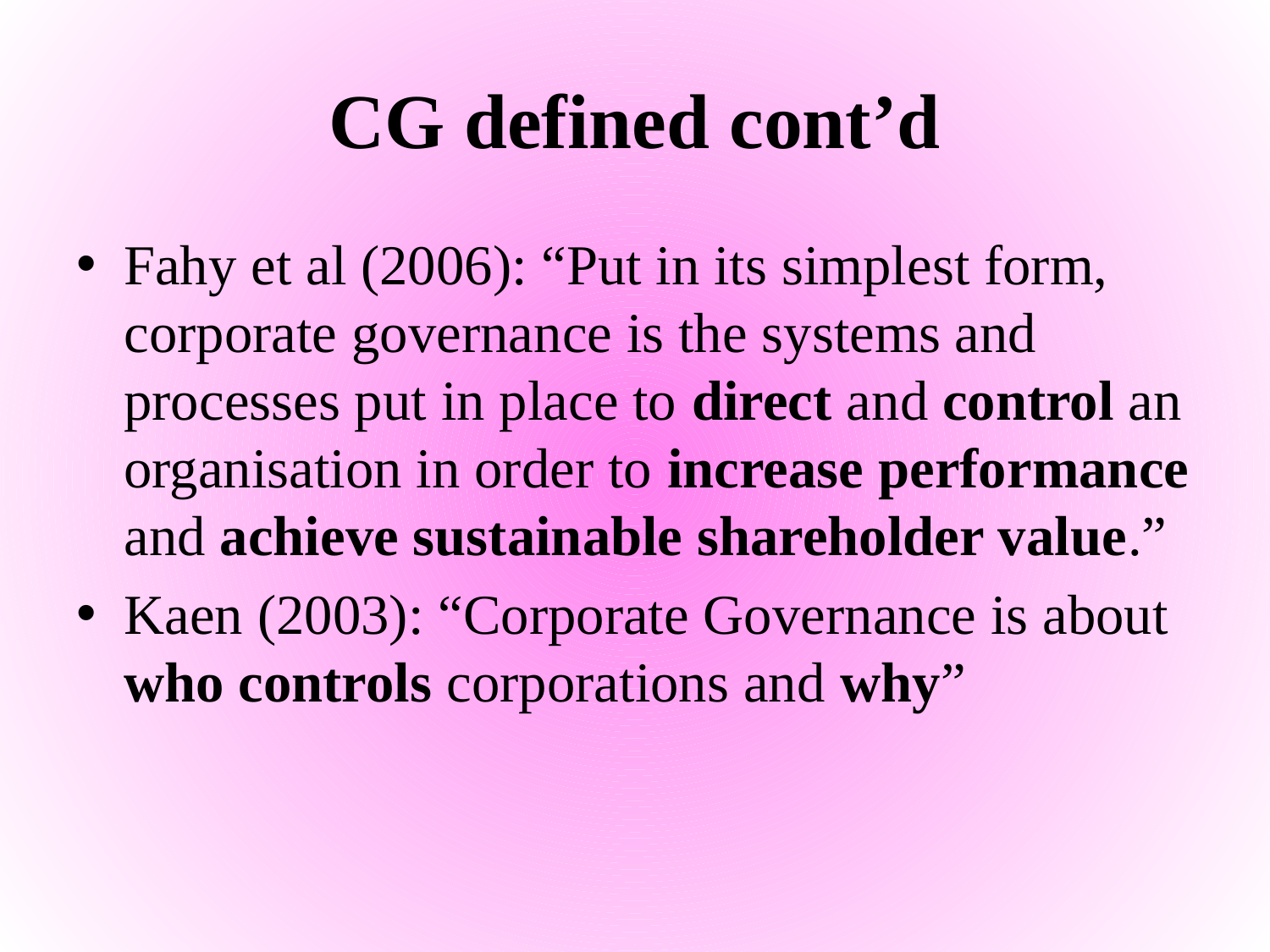

# CG defined cont’d
Fahy et al (2006): “Put in its simplest form, corporate governance is the systems and processes put in place to direct and control an organisation in order to increase performance and achieve sustainable shareholder value.”
Kaen (2003): “Corporate Governance is about who controls corporations and why”